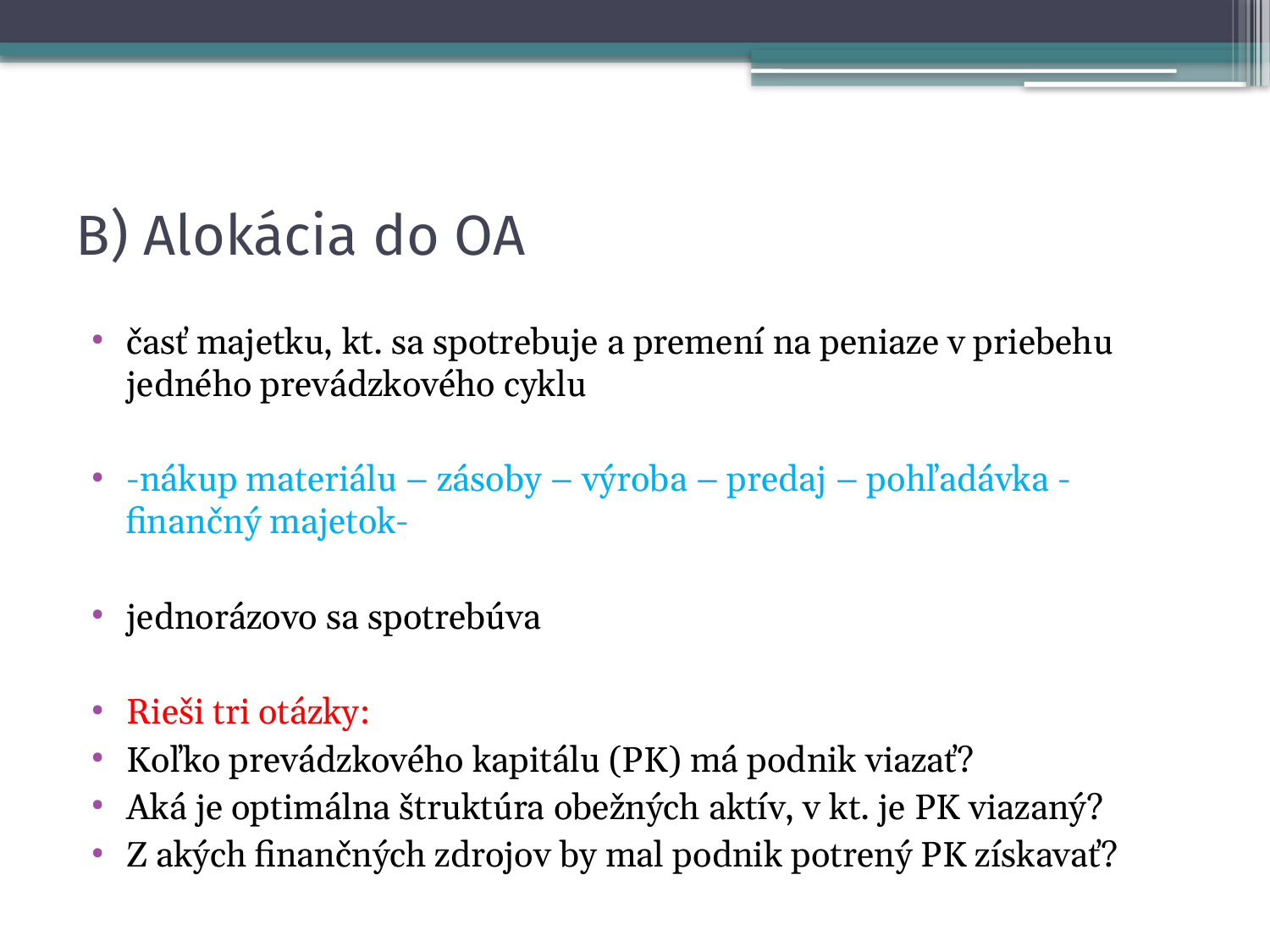

# B) Alokácia do OA
časť majetku, kt. sa spotrebuje a premení na peniaze v priebehu jedného prevádzkového cyklu

-nákup materiálu – zásoby – výroba – predaj – pohľadávka - finančný majetok-

jednorázovo sa spotrebúva

Rieši tri otázky:
Koľko prevádzkového kapitálu (PK) má podnik viazať?
Aká je optimálna štruktúra obežných aktív, v kt. je PK viazaný?
Z akých finančných zdrojov by mal podnik potrený PK získavať?